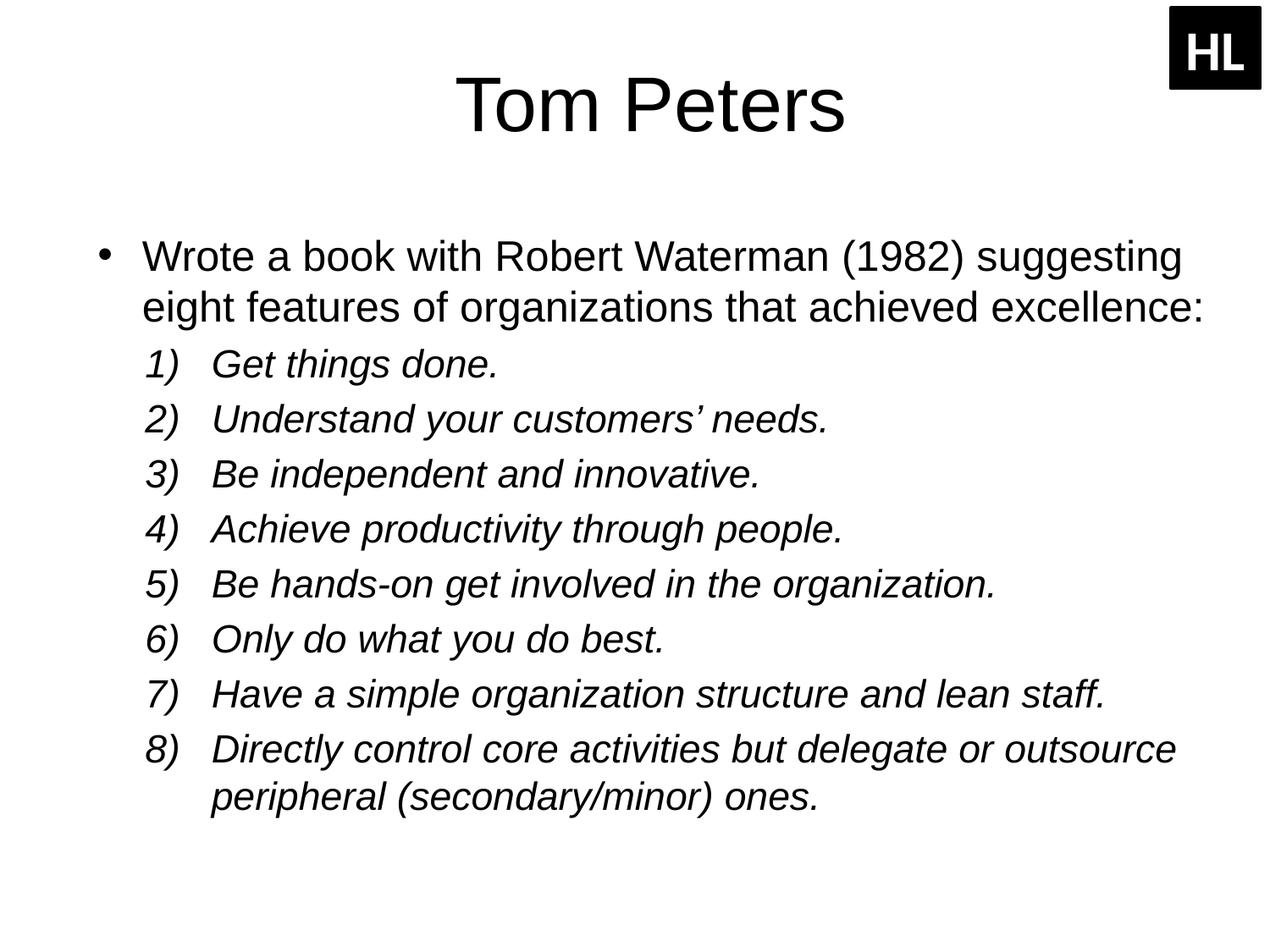

HL
# Tom Peters
Wrote a book with Robert Waterman (1982) suggesting eight features of organizations that achieved excellence:
Get things done.
Understand your customers’ needs.
Be independent and innovative.
Achieve productivity through people.
Be hands-on get involved in the organization.
Only do what you do best.
Have a simple organization structure and lean staff.
Directly control core activities but delegate or outsource peripheral (secondary/minor) ones.
49